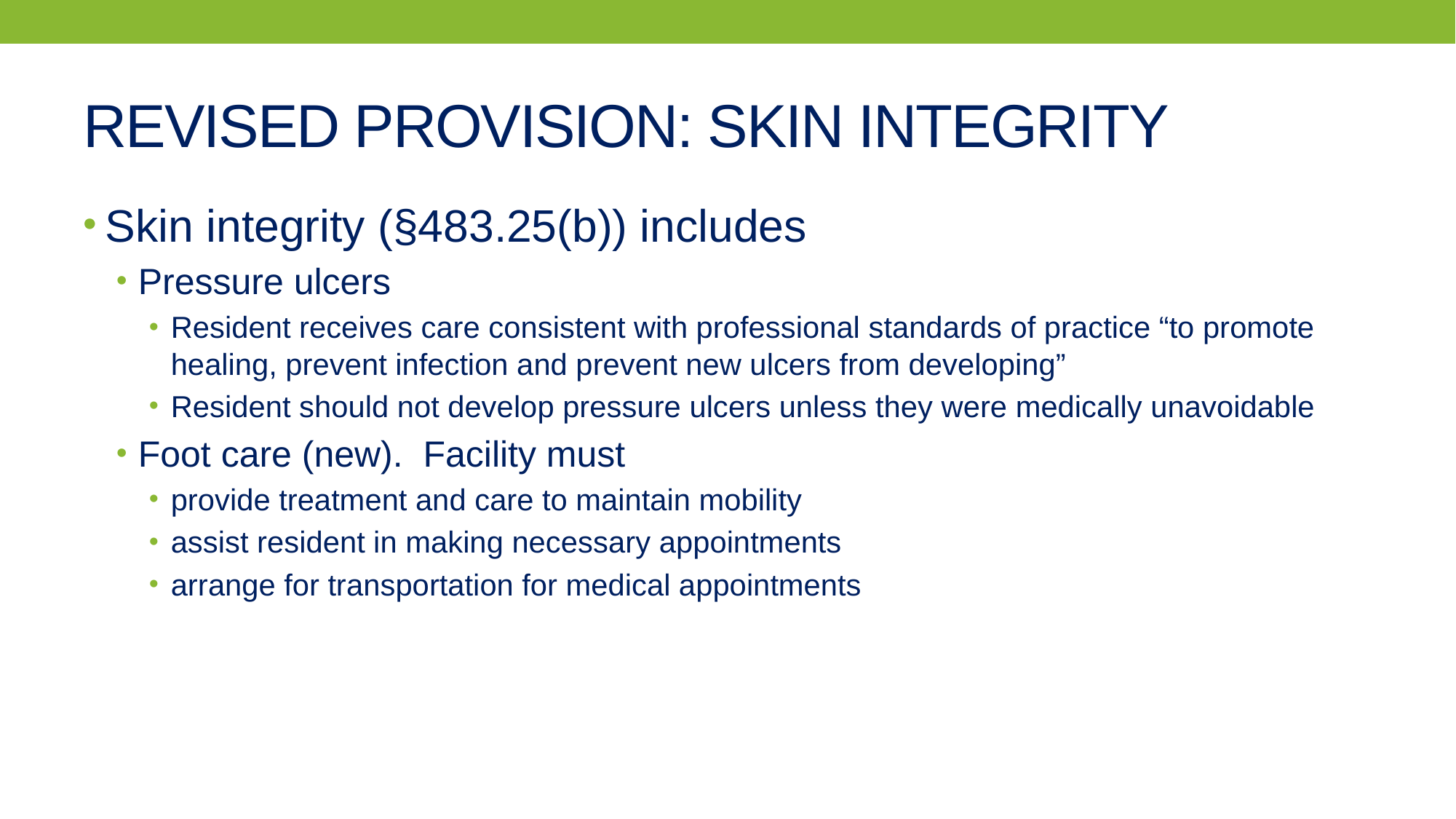

# REVISED PROVISION: SKIN INTEGRITY
Skin integrity (§483.25(b)) includes
Pressure ulcers
Resident receives care consistent with professional standards of practice “to promote healing, prevent infection and prevent new ulcers from developing”
Resident should not develop pressure ulcers unless they were medically unavoidable
Foot care (new).  Facility must
provide treatment and care to maintain mobility
assist resident in making necessary appointments
arrange for transportation for medical appointments